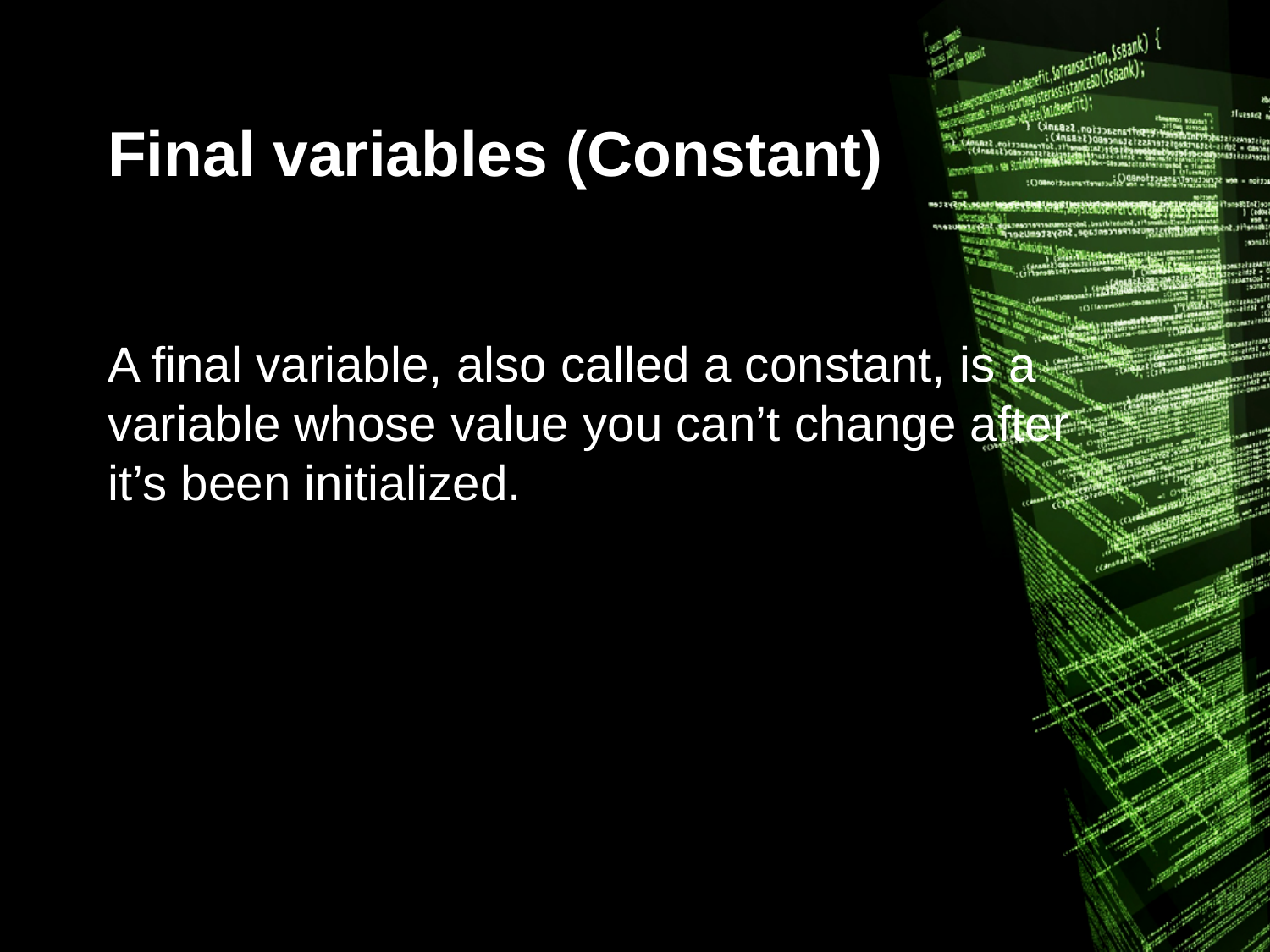

# Final variables (Constant)
A final variable, also called a constant, is a variable whose value you can’t change after it’s been initialized.